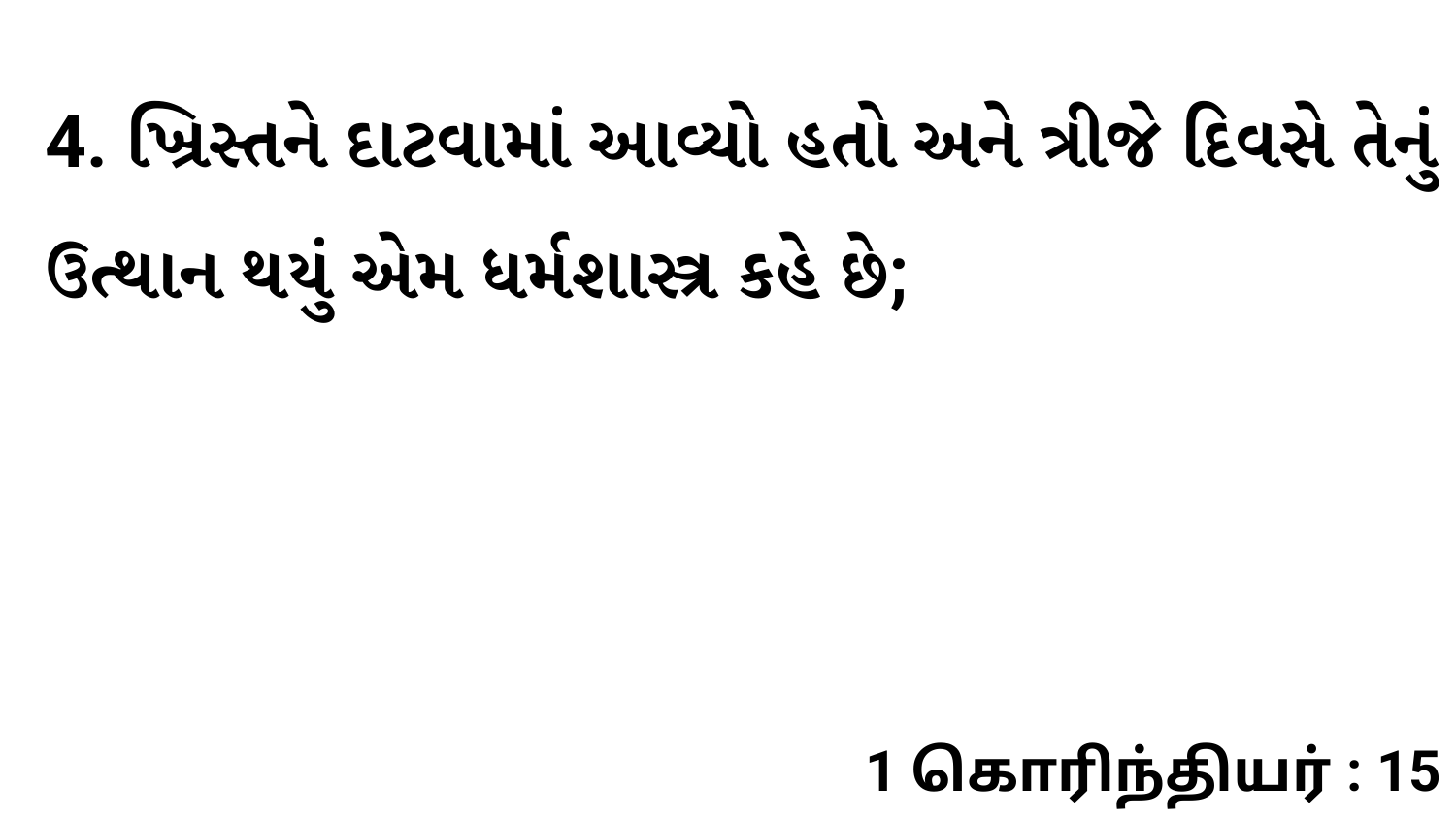

4. ખ્રિસ્તને દાટવામાં આવ્યો હતો અને ત્રીજે દિવસે તેનું ઉત્થાન થયું એમ ધર્મશાસ્ત્ર કહે છે;
1 கொரிந்தியர் : 15